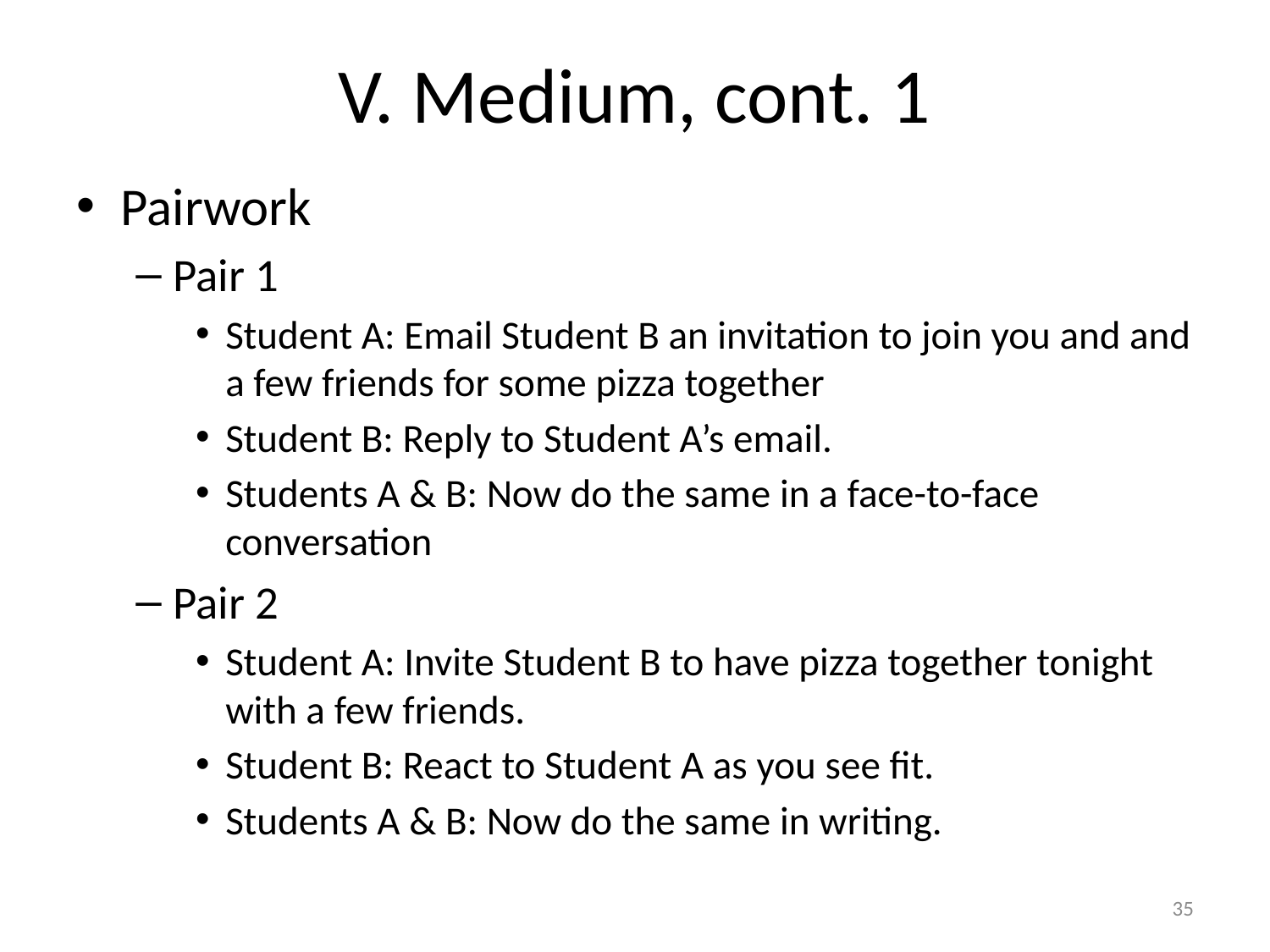

# V. Medium, cont. 1
Pairwork
Pair 1
Student A: Email Student B an invitation to join you and and a few friends for some pizza together
Student B: Reply to Student A’s email.
Students A & B: Now do the same in a face-to-face conversation
Pair 2
Student A: Invite Student B to have pizza together tonight with a few friends.
Student B: React to Student A as you see fit.
Students A & B: Now do the same in writing.
35